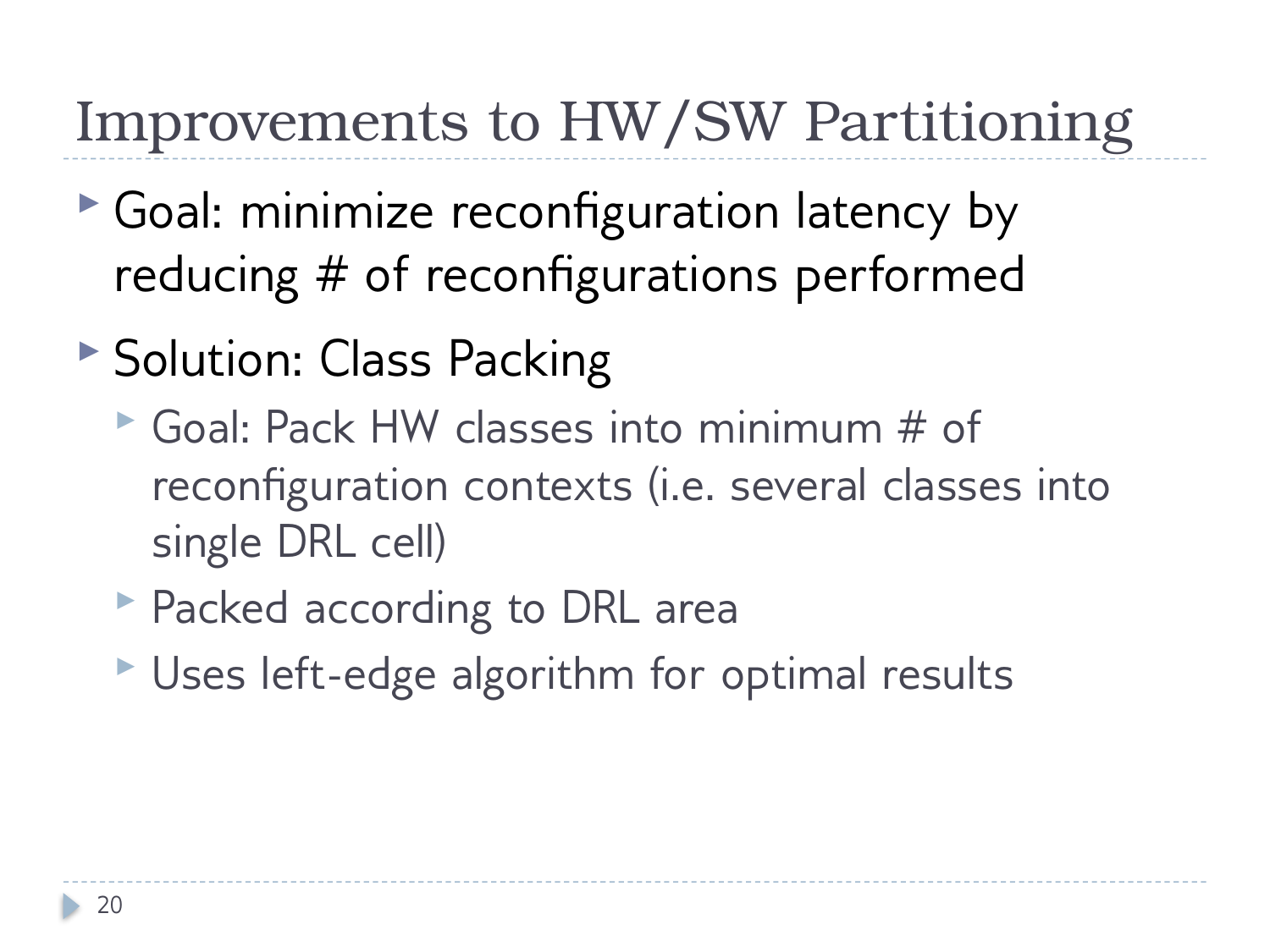

# Improvements to HW/SW Partitioning
Goal: minimize reconfiguration latency by reducing # of reconfigurations performed
Solution: Class Packing
Goal: Pack HW classes into minimum # of reconfiguration contexts (i.e. several classes into single DRL cell)
Packed according to DRL area
Uses left-edge algorithm for optimal results
20